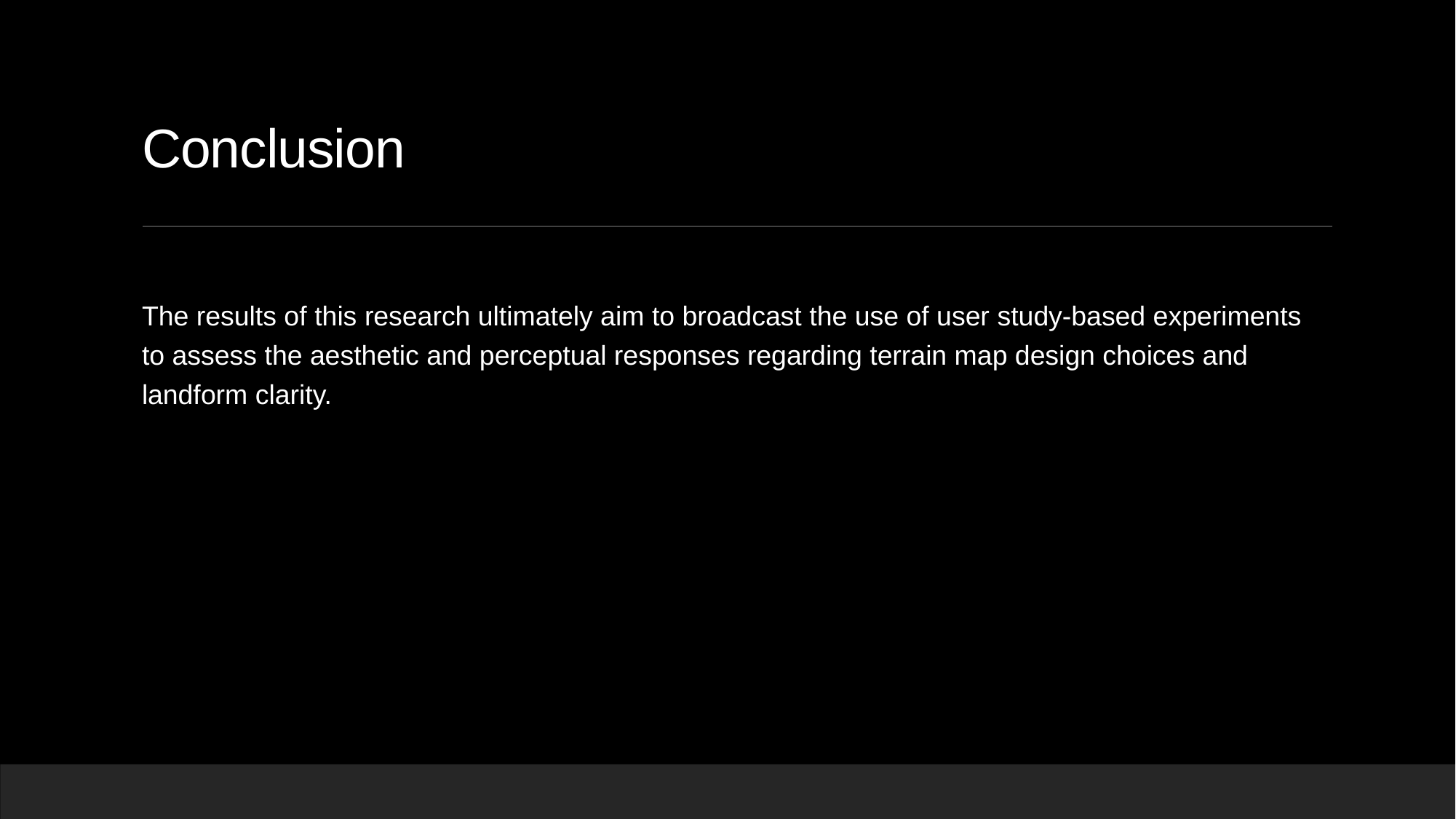

# Conclusion
The results of this research ultimately aim to broadcast the use of user study-based experiments to assess the aesthetic and perceptual responses regarding terrain map design choices and landform clarity.